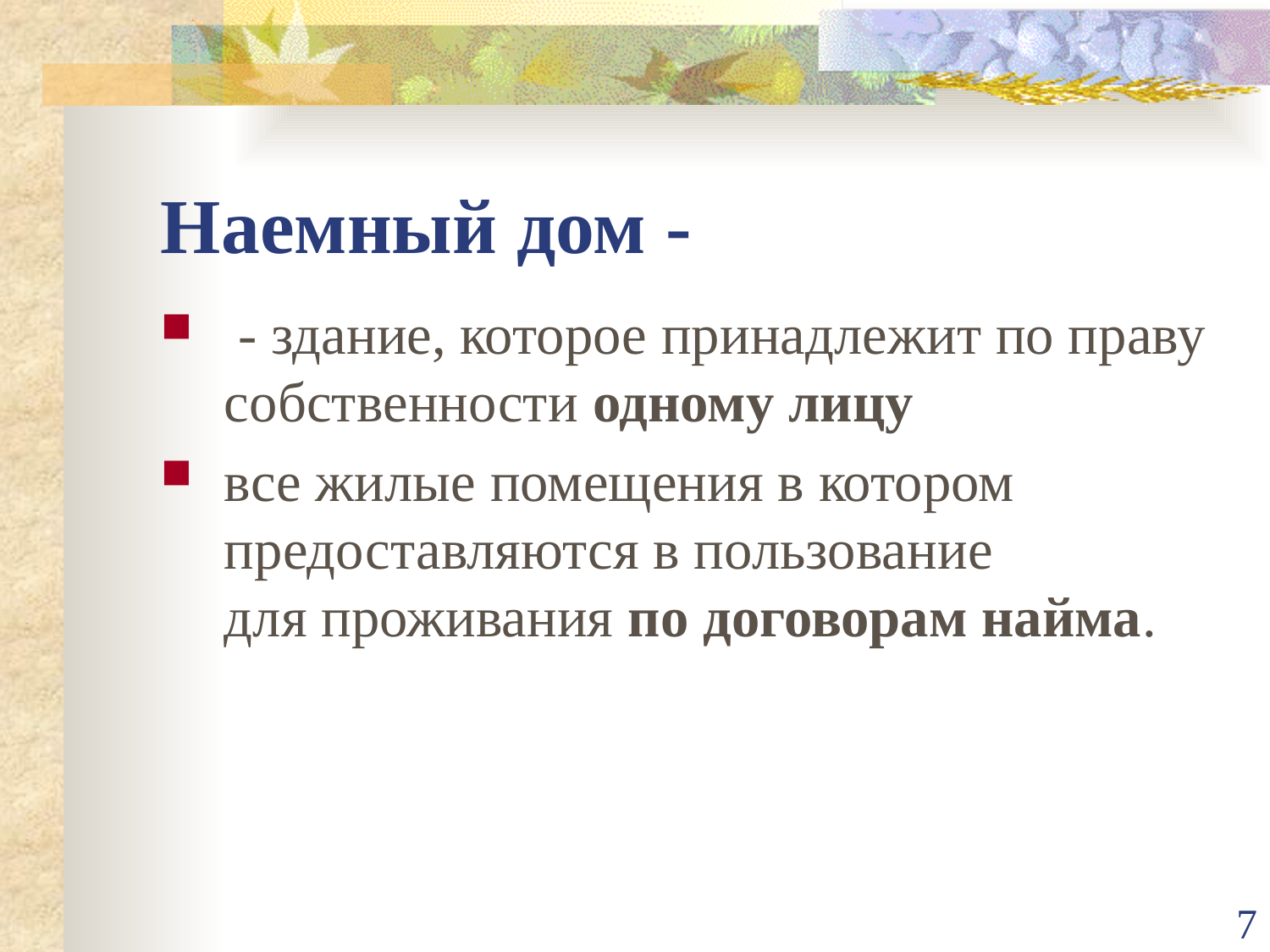

# Наемный дом -
 - здание, которое принадлежит по праву собственности одному лицу
все жилые помещения в котором предоставляются в пользование для проживания по договорам найма.
7